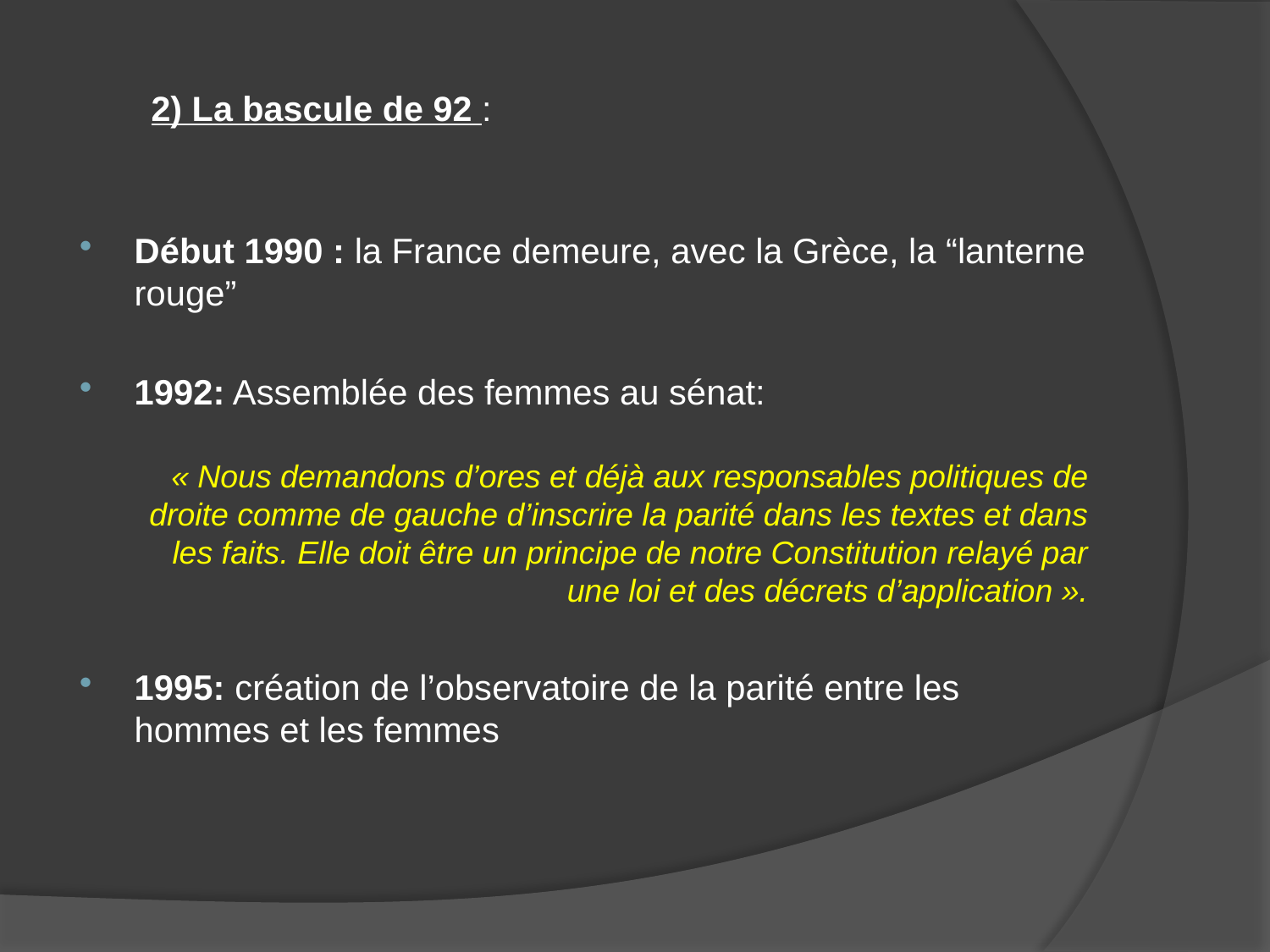

# 2) La bascule de 92 :
Début 1990 : la France demeure, avec la Grèce, la “lanterne rouge”

1992: Assemblée des femmes au sénat:
« Nous demandons d’ores et déjà aux responsables politiques de droite comme de gauche d’inscrire la parité dans les textes et dans les faits. Elle doit être un principe de notre Constitution relayé par une loi et des décrets d’application ».

1995: création de l’observatoire de la parité entre les  hommes et les femmes